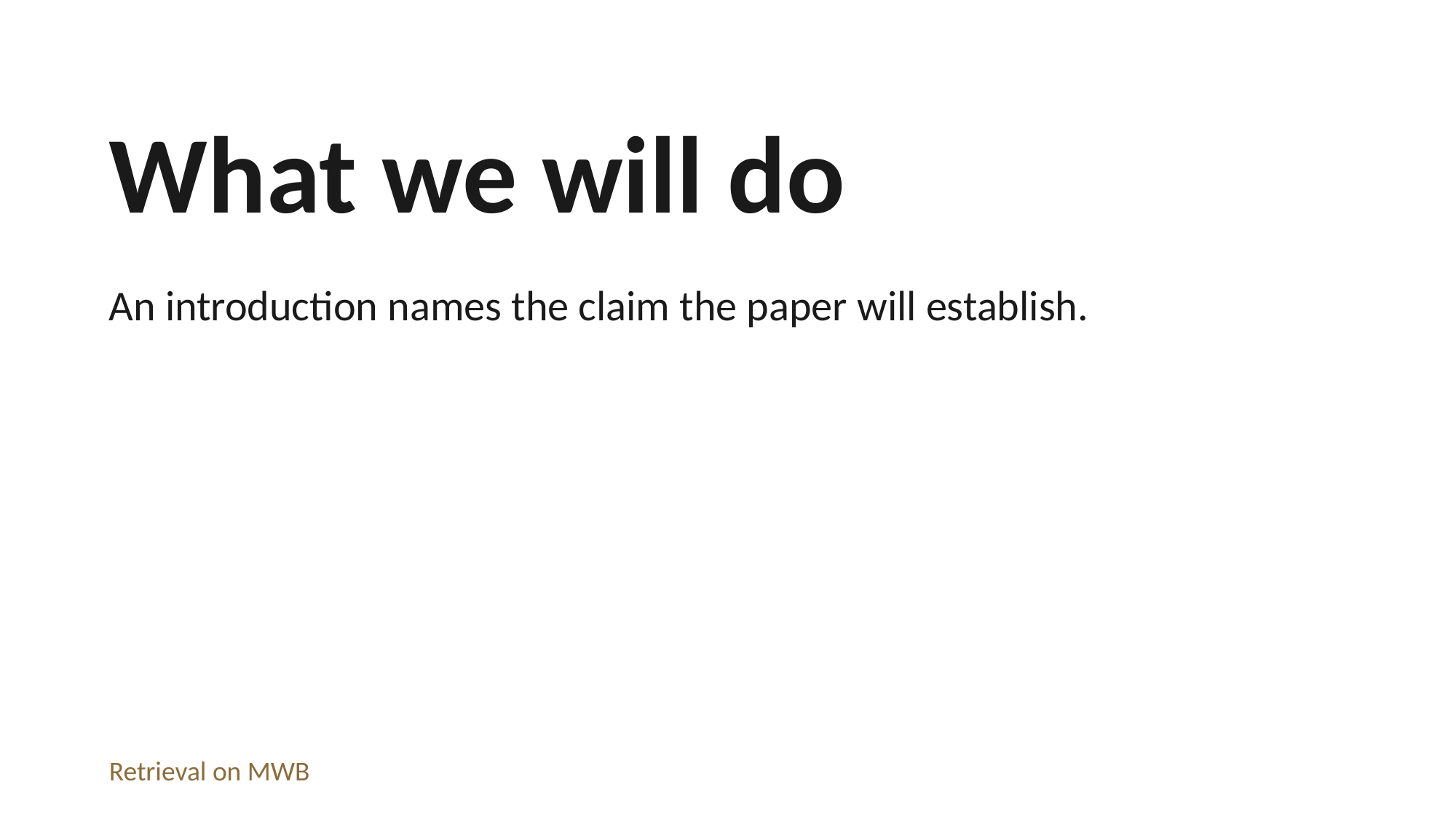

What we will do
An introduction names the claim the paper will establish.
Retrieval on MWB